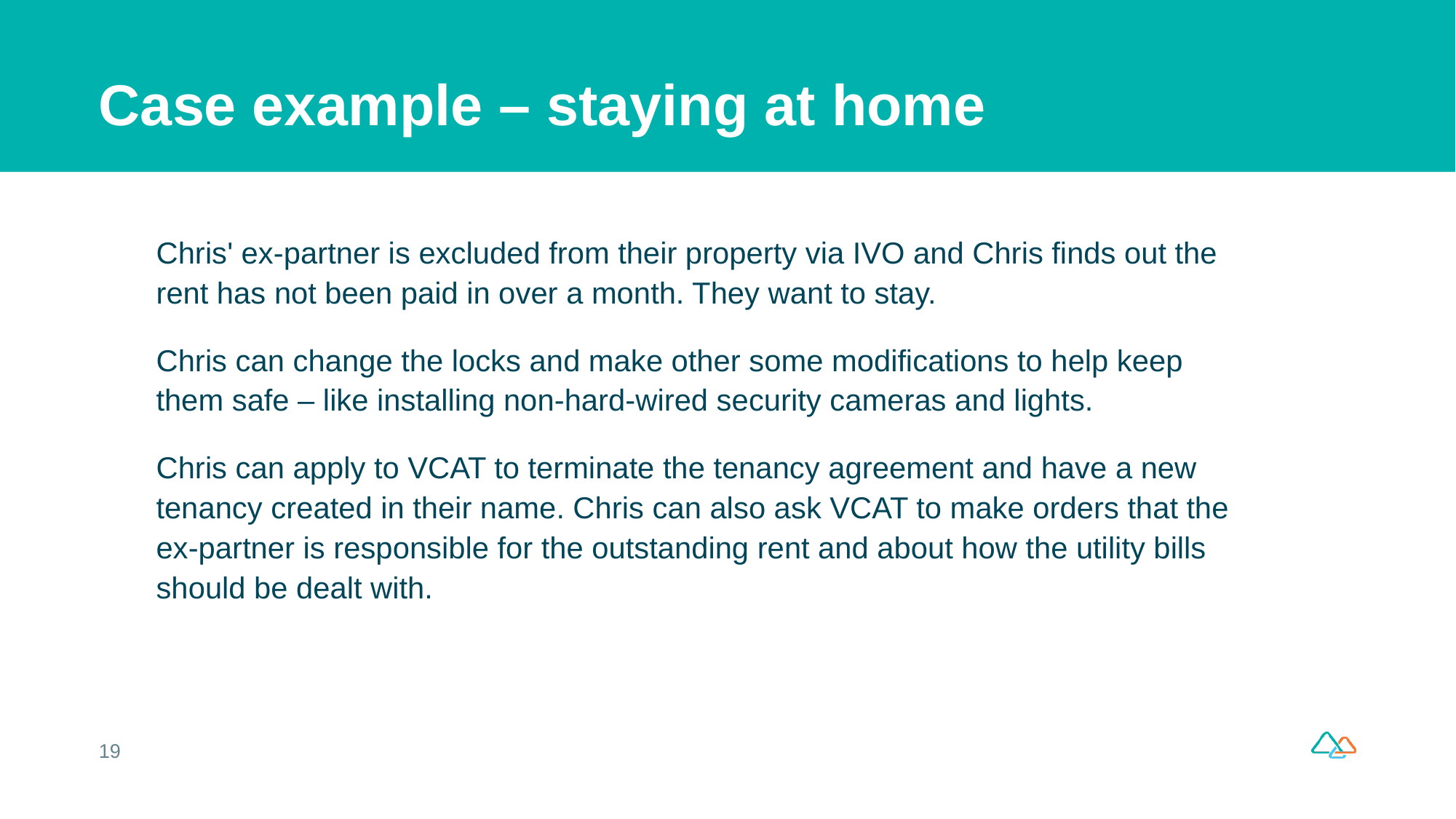

# Case example – staying at home
Chris' ex-partner is excluded from their property via IVO and Chris finds out the rent has not been paid in over a month. They want to stay.
Chris can change the locks and make other some modifications to help keep them safe – like installing non-hard-wired security cameras and lights.
Chris can apply to VCAT to terminate the tenancy agreement and have a new tenancy created in their name. Chris can also ask VCAT to make orders that the ex-partner is responsible for the outstanding rent and about how the utility bills should be dealt with.
19